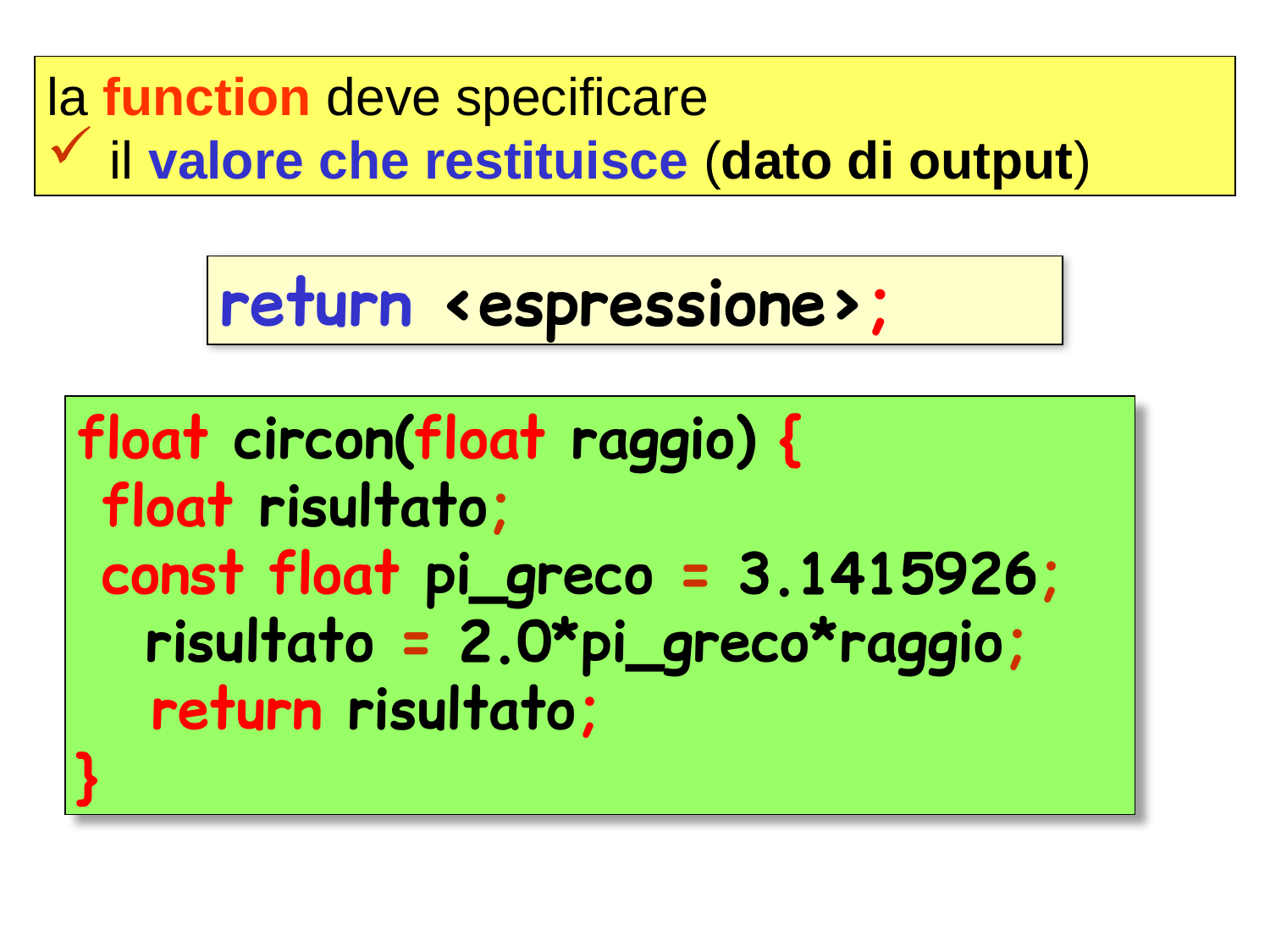

la function deve specificare
 il valore che restituisce (dato di output)
return <espressione>;
float circon(float raggio) {
 float risultato;
 const float pi_greco = 3.1415926;
    risultato = 2.0*pi_greco*raggio;
   return risultato;
}